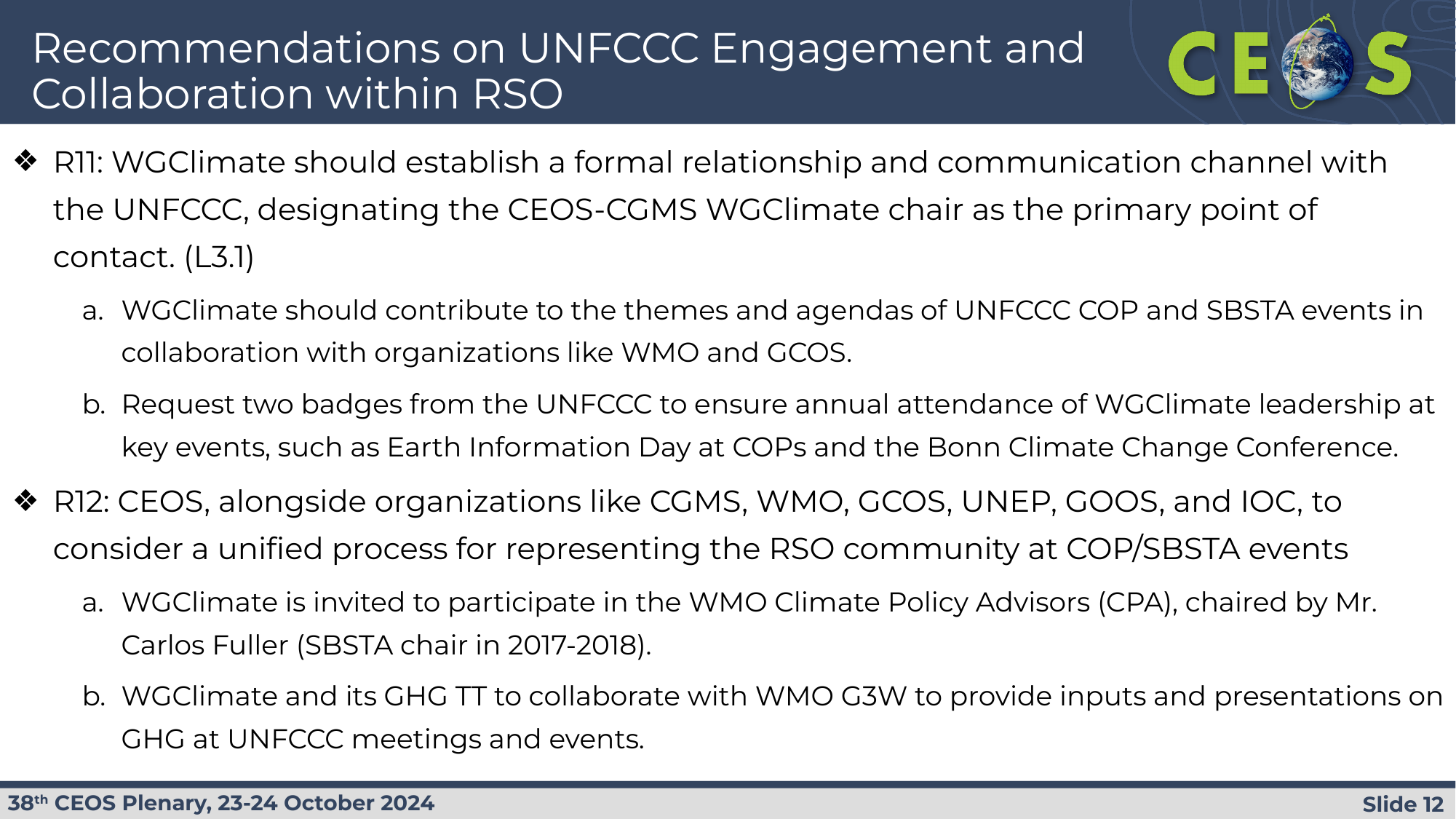

# Recommendations on UNFCCC Engagement and Collaboration within RSO
R11: WGClimate should establish a formal relationship and communication channel with the UNFCCC, designating the CEOS-CGMS WGClimate chair as the primary point of contact. (L3.1)
WGClimate should contribute to the themes and agendas of UNFCCC COP and SBSTA events in collaboration with organizations like WMO and GCOS.
Request two badges from the UNFCCC to ensure annual attendance of WGClimate leadership at key events, such as Earth Information Day at COPs and the Bonn Climate Change Conference.
R12: CEOS, alongside organizations like CGMS, WMO, GCOS, UNEP, GOOS, and IOC, to consider a unified process for representing the RSO community at COP/SBSTA events
WGClimate is invited to participate in the WMO Climate Policy Advisors (CPA), chaired by Mr. Carlos Fuller (SBSTA chair in 2017-2018).
WGClimate and its GHG TT to collaborate with WMO G3W to provide inputs and presentations on GHG at UNFCCC meetings and events.